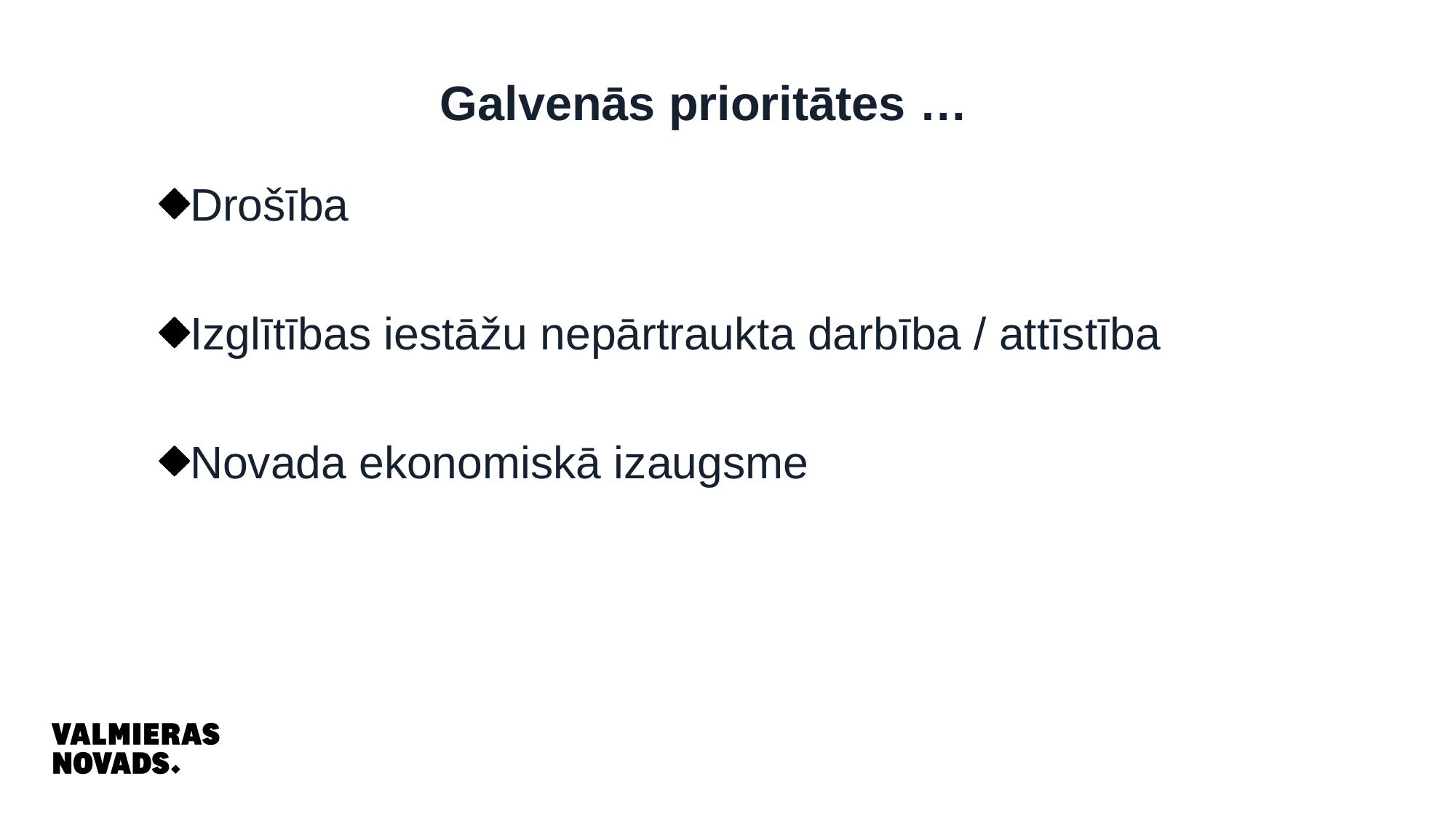

# Galvenās prioritātes …
Drošība

Izglītības iestāžu nepārtraukta darbība / attīstība

Novada ekonomiskā izaugsme